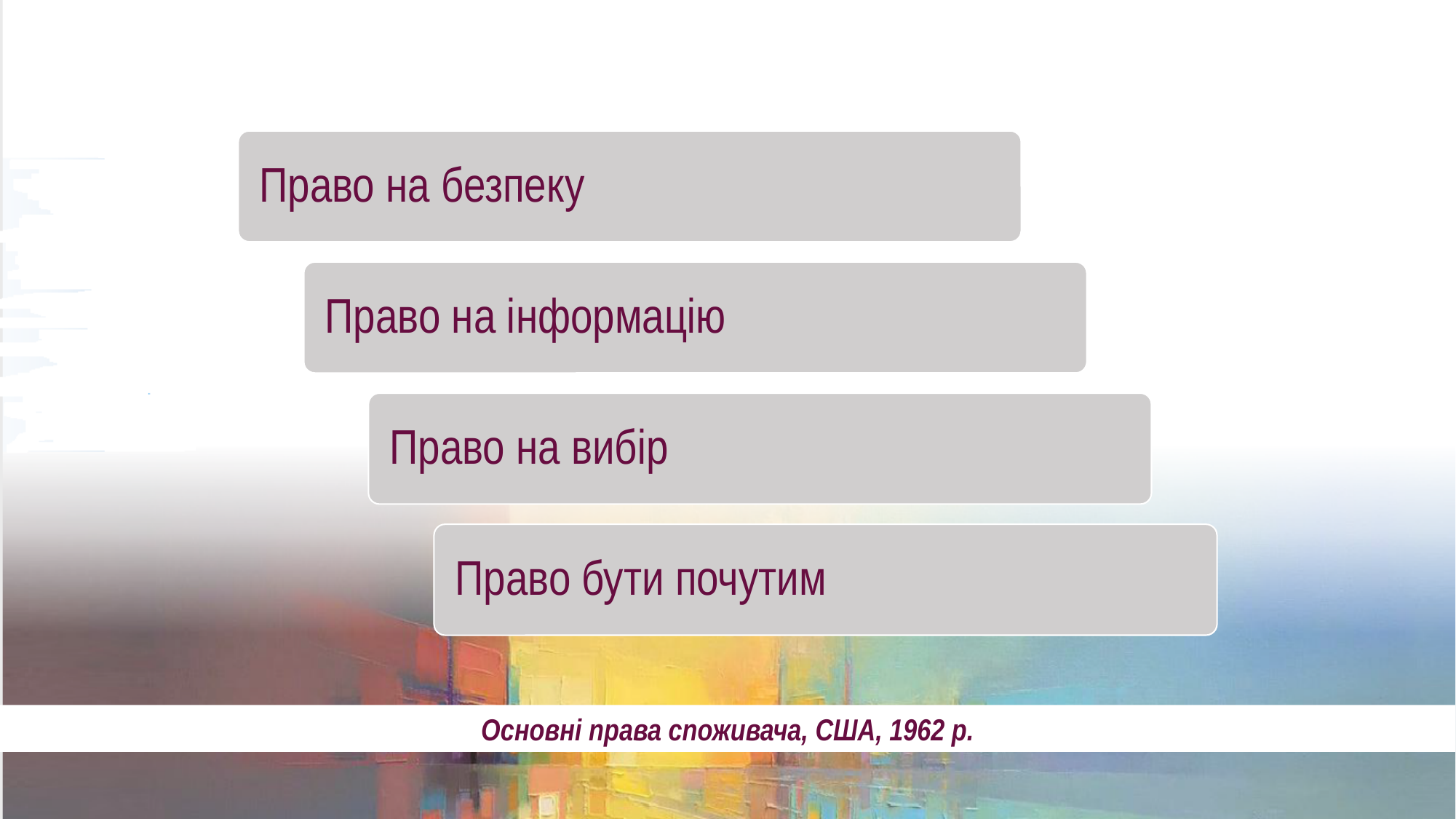

Право на безпеку
Право на інформацію
Право на вибір
Право бути почутим

Основні права споживача, США, 1962 р.